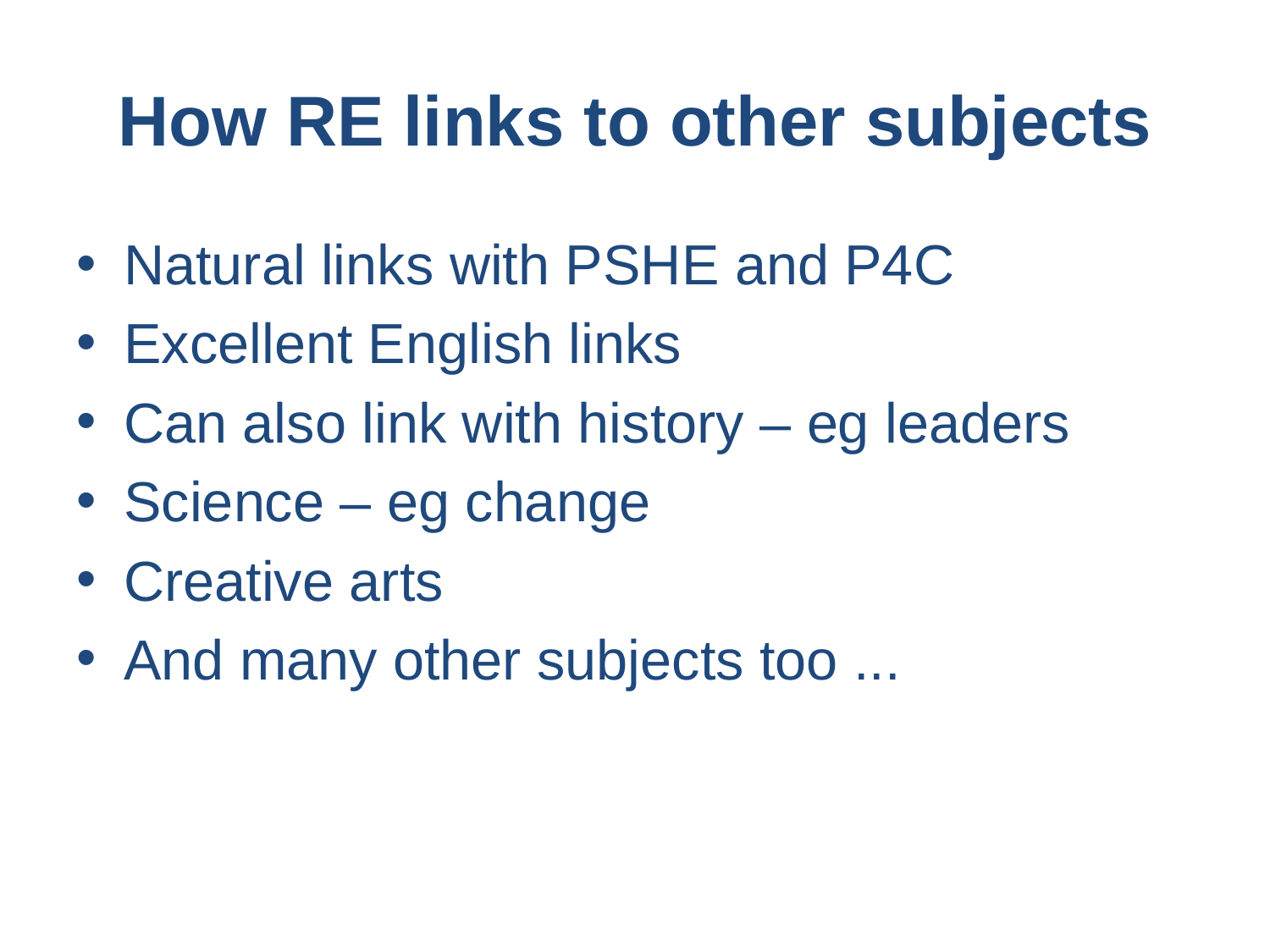

# How RE links to other subjects
Natural links with PSHE and P4C
Excellent English links
Can also link with history – eg leaders
Science – eg change
Creative arts
And many other subjects too ...